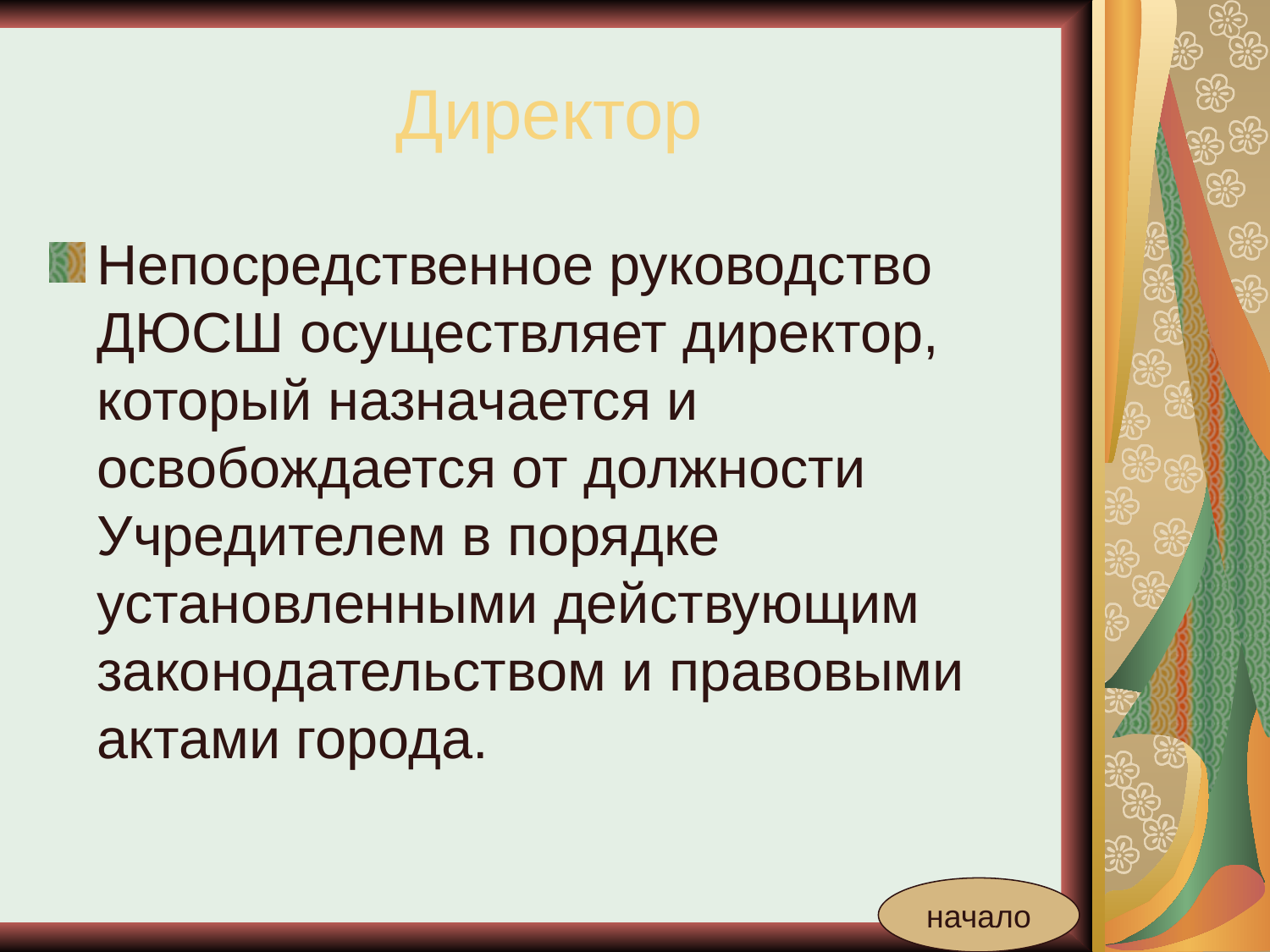

# Директор
Непосредственное руководство ДЮСШ осуществляет директор, который назначается и освобождается от должности Учредителем в порядке установленными действующим законодательством и правовыми актами города.
начало